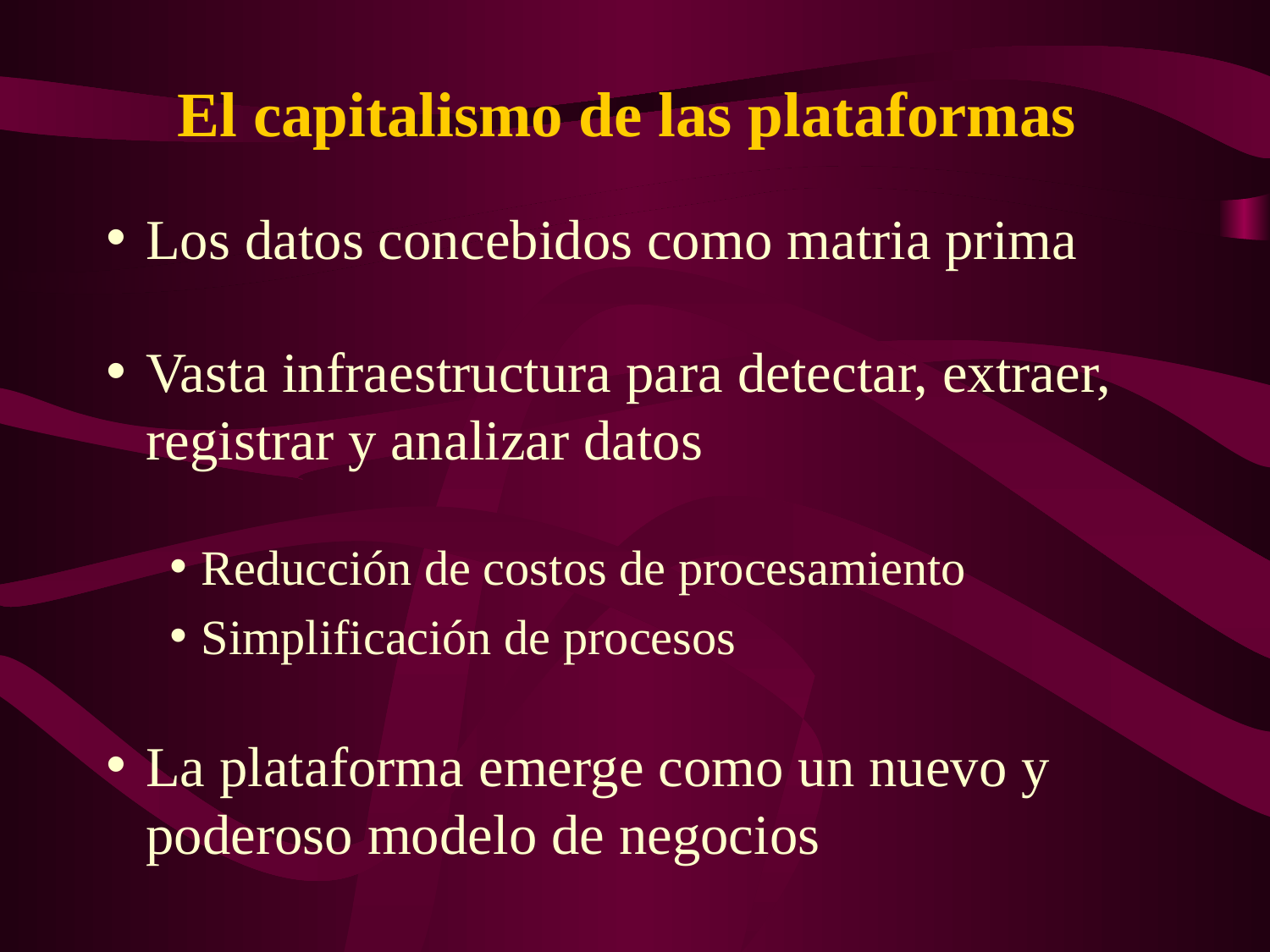

El capitalismo de las plataformas
Los datos concebidos como matria prima

Vasta infraestructura para detectar, extraer, registrar y analizar datos

Reducción de costos de procesamiento
Simplificación de procesos

La plataforma emerge como un nuevo y poderoso modelo de negocios